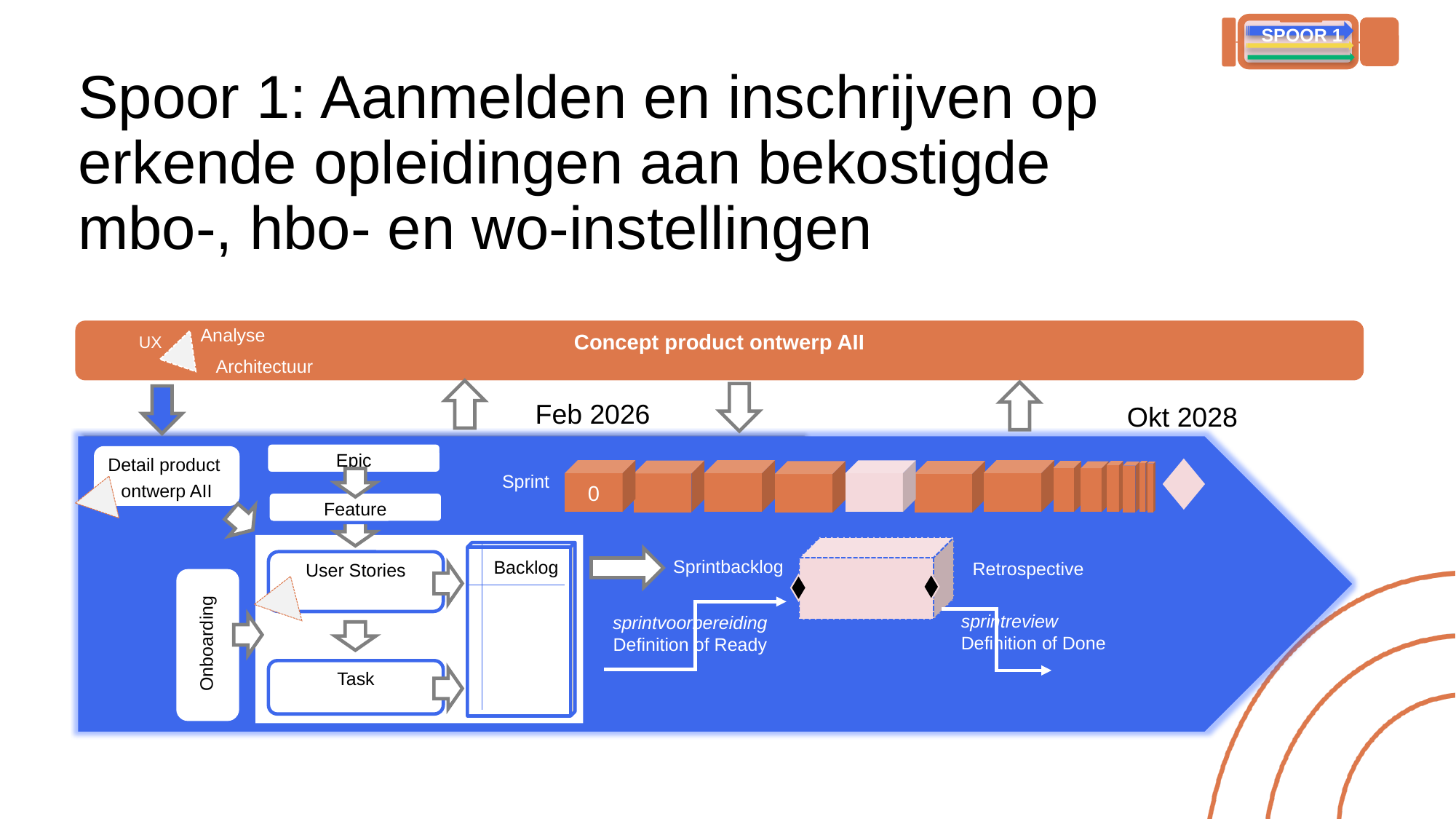

SPOOR 1
# Spoor 1: Aanmelden en inschrijven op erkende opleidingen aan bekostigde mbo-, hbo- en wo-instellingen
Analyse
Concept product ontwerp AII
UX

Architectuur

Feb 2026
Okt 2028

Epic
Detail product
ontwerp AII

0

Sprint

Feature

Sprintbacklog
Backlog
User Stories
Retrospective

sprintreview
Definition of Done
sprintvoorbereiding
Definition of Ready

Onboarding
Task